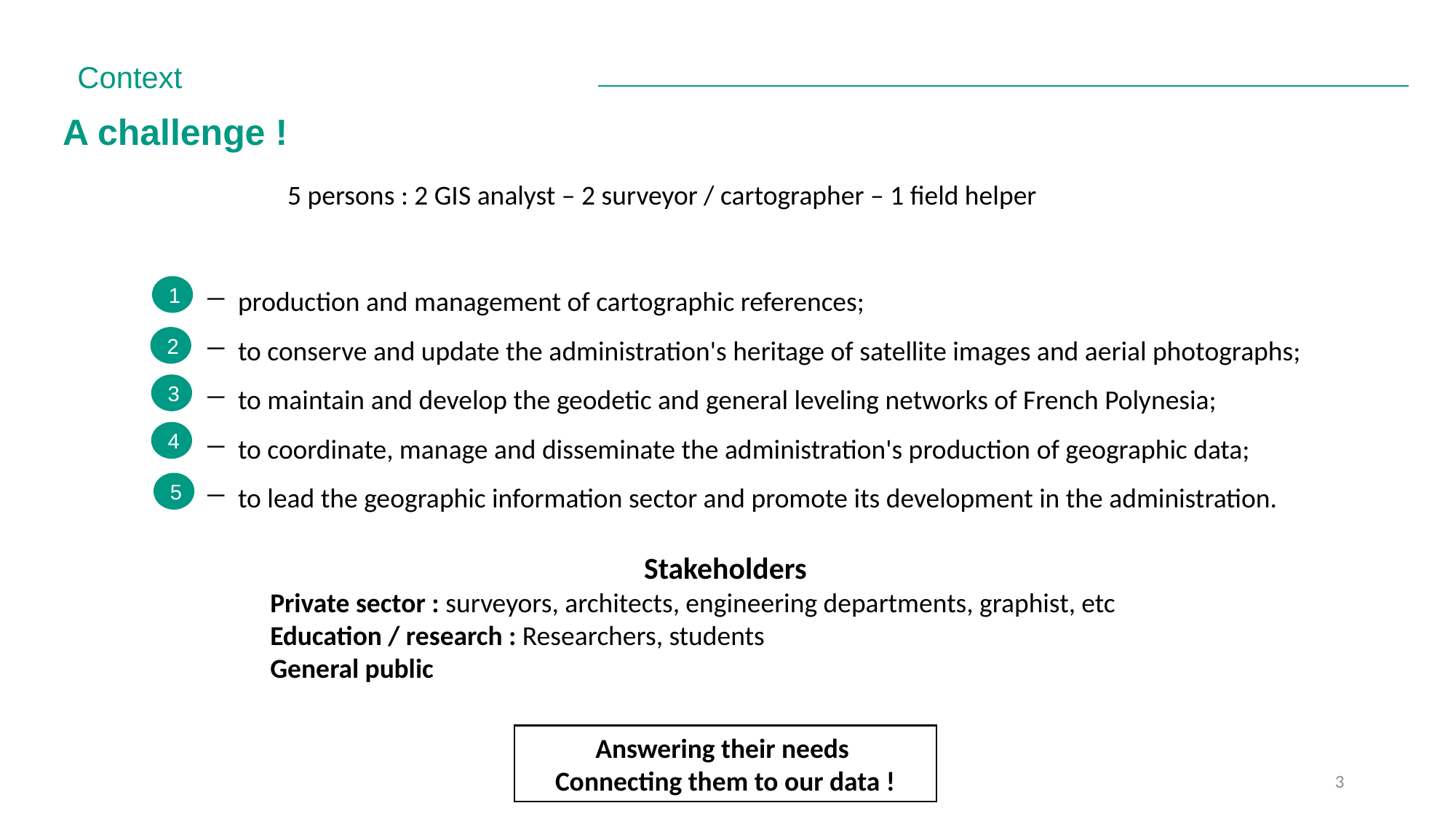

Context
A challenge !
5 persons : 2 GIS analyst – 2 surveyor / cartographer – 1 field helper
production and management of cartographic references;
to conserve and update the administration's heritage of satellite images and aerial photographs;
to maintain and develop the geodetic and general leveling networks of French Polynesia;
to coordinate, manage and disseminate the administration's production of geographic data;
to lead the geographic information sector and promote its development in the administration.
1
2
3
4
5
Stakeholders
Private sector : surveyors, architects, engineering departments, graphist, etc
Education / research : Researchers, students
General public

Answering their needs
Connecting them to our data !
3